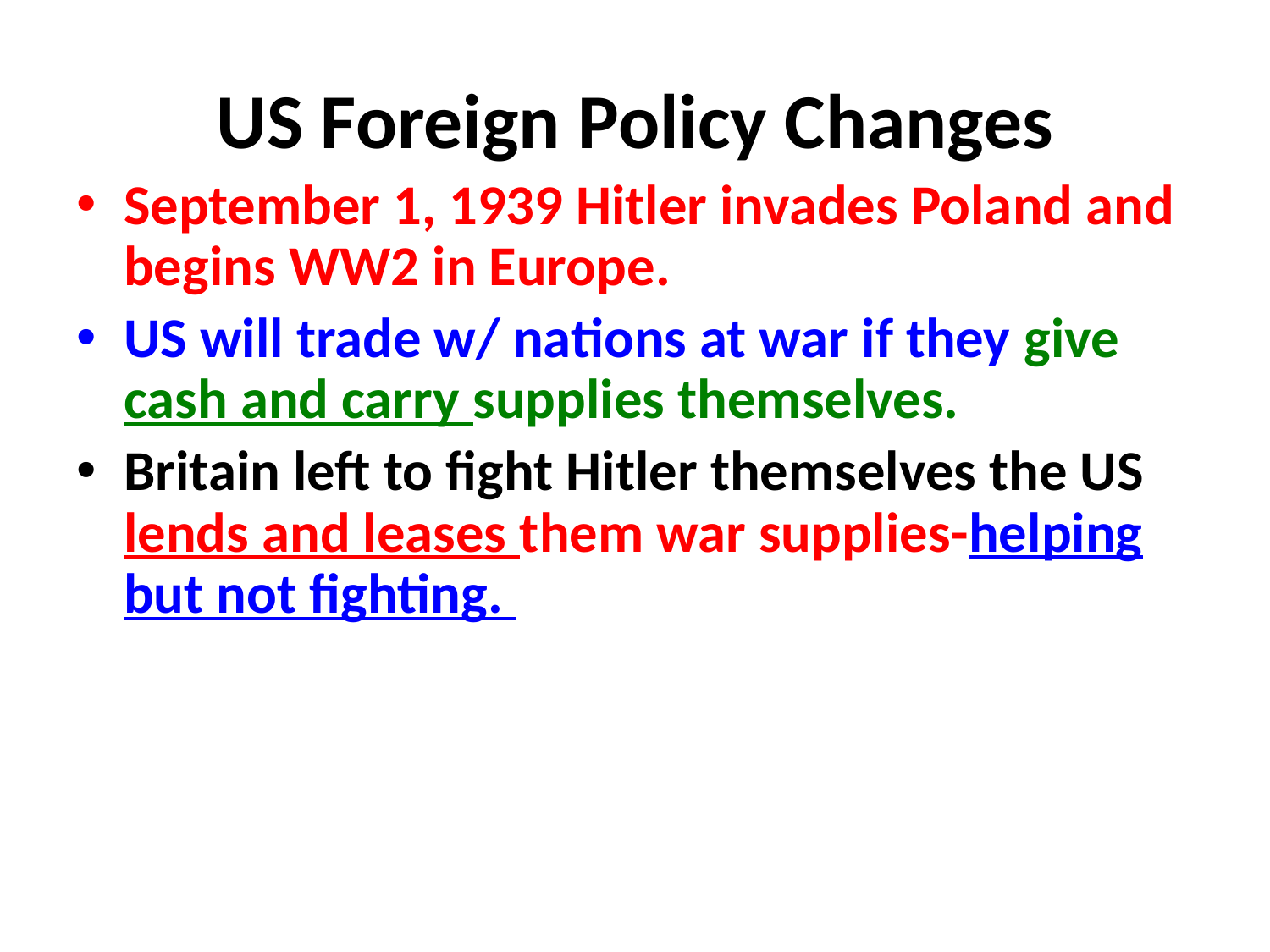

# US Foreign Policy Changes
September 1, 1939 Hitler invades Poland and begins WW2 in Europe.
US will trade w/ nations at war if they give cash and carry supplies themselves.
Britain left to fight Hitler themselves the US lends and leases them war supplies-helping but not fighting.